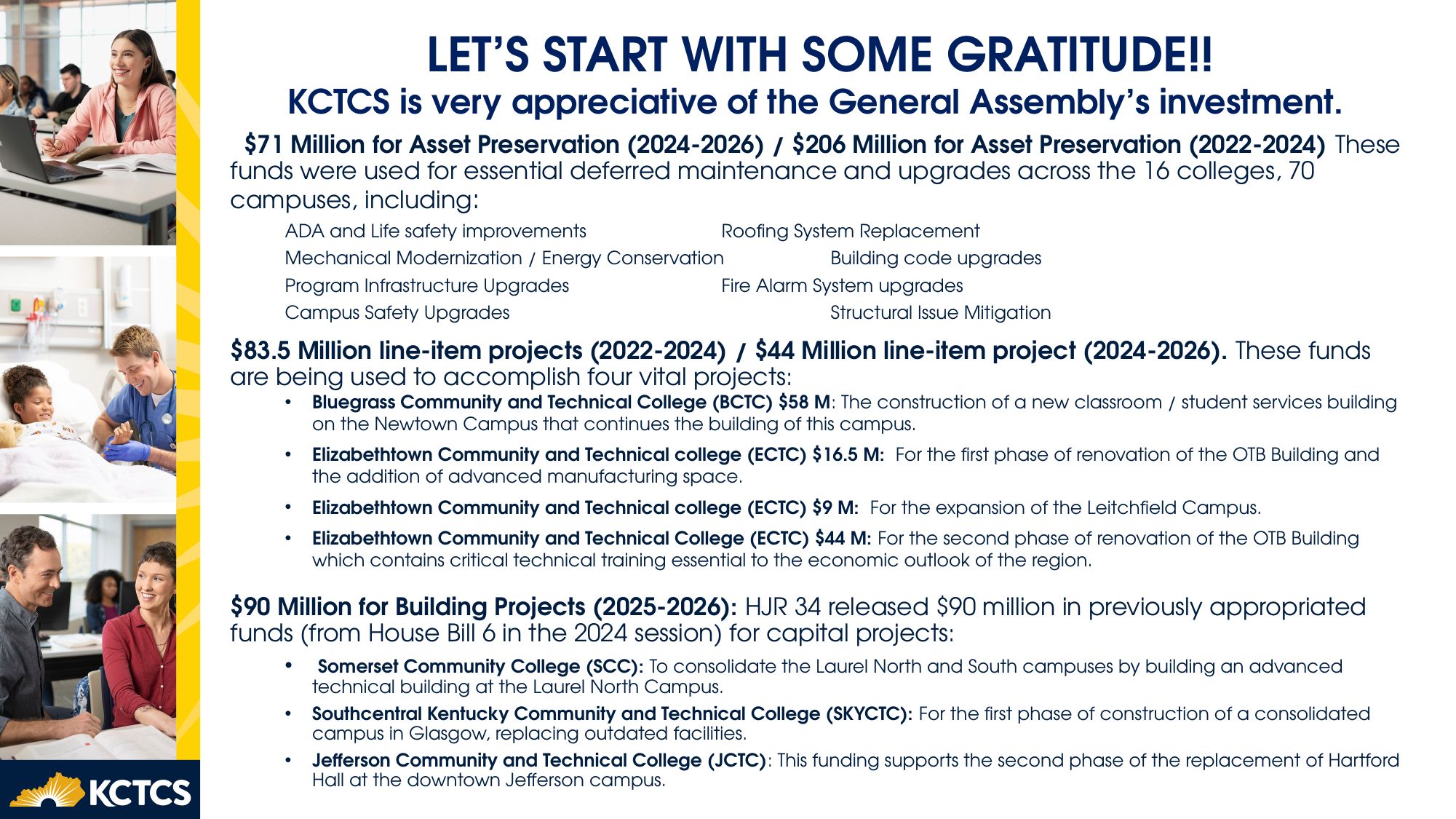

# Let’s Start with some Gratitude!!
KCTCS is very appreciative of the General Assembly’s investment.
  $71 Million for Asset Preservation (2024-2026) / $206 Million for Asset Preservation (2022-2024) These funds were used for essential deferred maintenance and upgrades across the 16 colleges, 70 campuses, including:
ADA and Life safety improvements		Roofing System Replacement
Mechanical Modernization / Energy Conservation	Building code upgrades
Program Infrastructure Upgrades		Fire Alarm System upgrades
Campus Safety Upgrades			Structural Issue Mitigation
$83.5 Million line-item projects (2022-2024) / $44 Million line-item project (2024-2026). These funds are being used to accomplish four vital projects:
Bluegrass Community and Technical College (BCTC) $58 M: The construction of a new classroom / student services building on the Newtown Campus that continues the building of this campus.
Elizabethtown Community and Technical college (ECTC) $16.5 M:  For the first phase of renovation of the OTB Building and the addition of advanced manufacturing space.
Elizabethtown Community and Technical college (ECTC) $9 M:  For the expansion of the Leitchfield Campus.
Elizabethtown Community and Technical College (ECTC) $44 M: For the second phase of renovation of the OTB Building which contains critical technical training essential to the economic outlook of the region.
$90 Million for Building Projects (2025-2026): HJR 34 released $90 million in previously appropriated funds (from House Bill 6 in the 2024 session) for capital projects:
 Somerset Community College (SCC): To consolidate the Laurel North and South campuses by building an advanced technical building at the Laurel North Campus.
Southcentral Kentucky Community and Technical College (SKYCTC): For the first phase of construction of a consolidated campus in Glasgow, replacing outdated facilities.
Jefferson Community and Technical College (JCTC): This funding supports the second phase of the replacement of Hartford Hall at the downtown Jefferson campus.